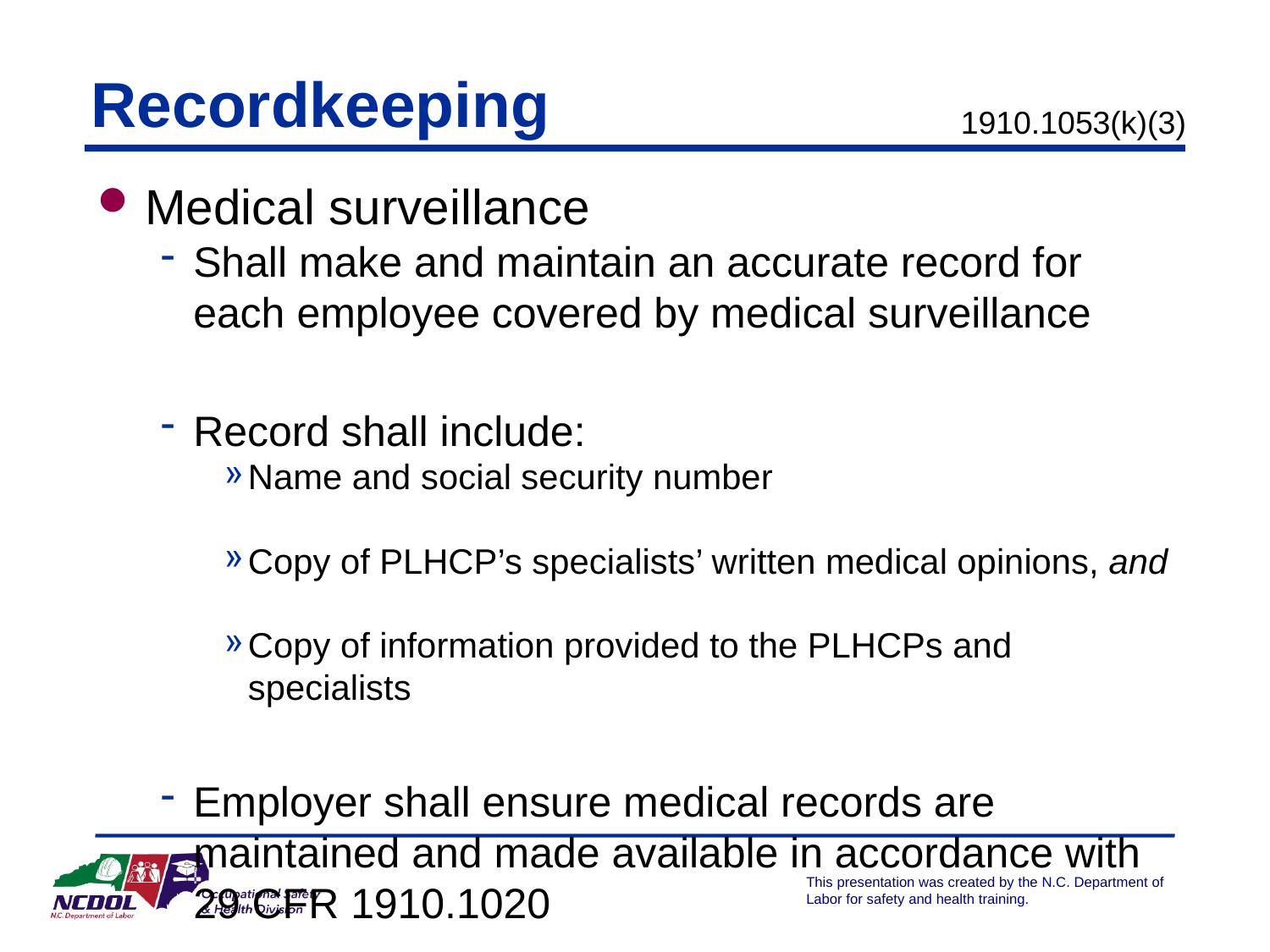

# Recordkeeping
1910.1053(k)(3)
Medical surveillance
Shall make and maintain an accurate record for each employee covered by medical surveillance

Record shall include:
Name and social security number

Copy of PLHCP’s specialists’ written medical opinions, and

Copy of information provided to the PLHCPs and specialists

Employer shall ensure medical records are maintained and made available in accordance with 29 CFR 1910.1020